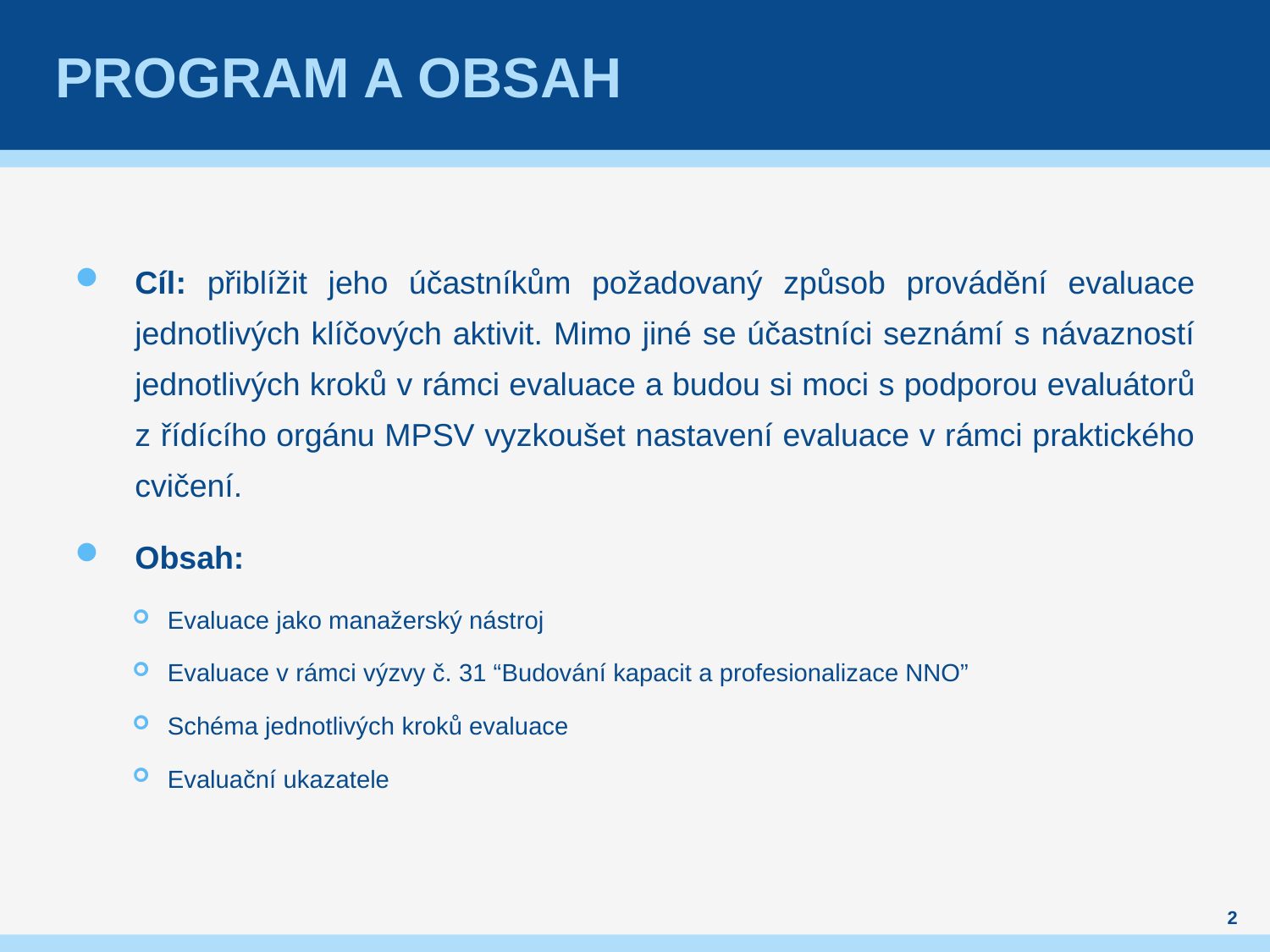

# Program a obsah
Cíl: přiblížit jeho účastníkům požadovaný způsob provádění evaluace jednotlivých klíčových aktivit. Mimo jiné se účastníci seznámí s návazností jednotlivých kroků v rámci evaluace a budou si moci s podporou evaluátorů z řídícího orgánu MPSV vyzkoušet nastavení evaluace v rámci praktického cvičení.
Obsah:
Evaluace jako manažerský nástroj
Evaluace v rámci výzvy č. 31 “Budování kapacit a profesionalizace NNO”
Schéma jednotlivých kroků evaluace
Evaluační ukazatele
2